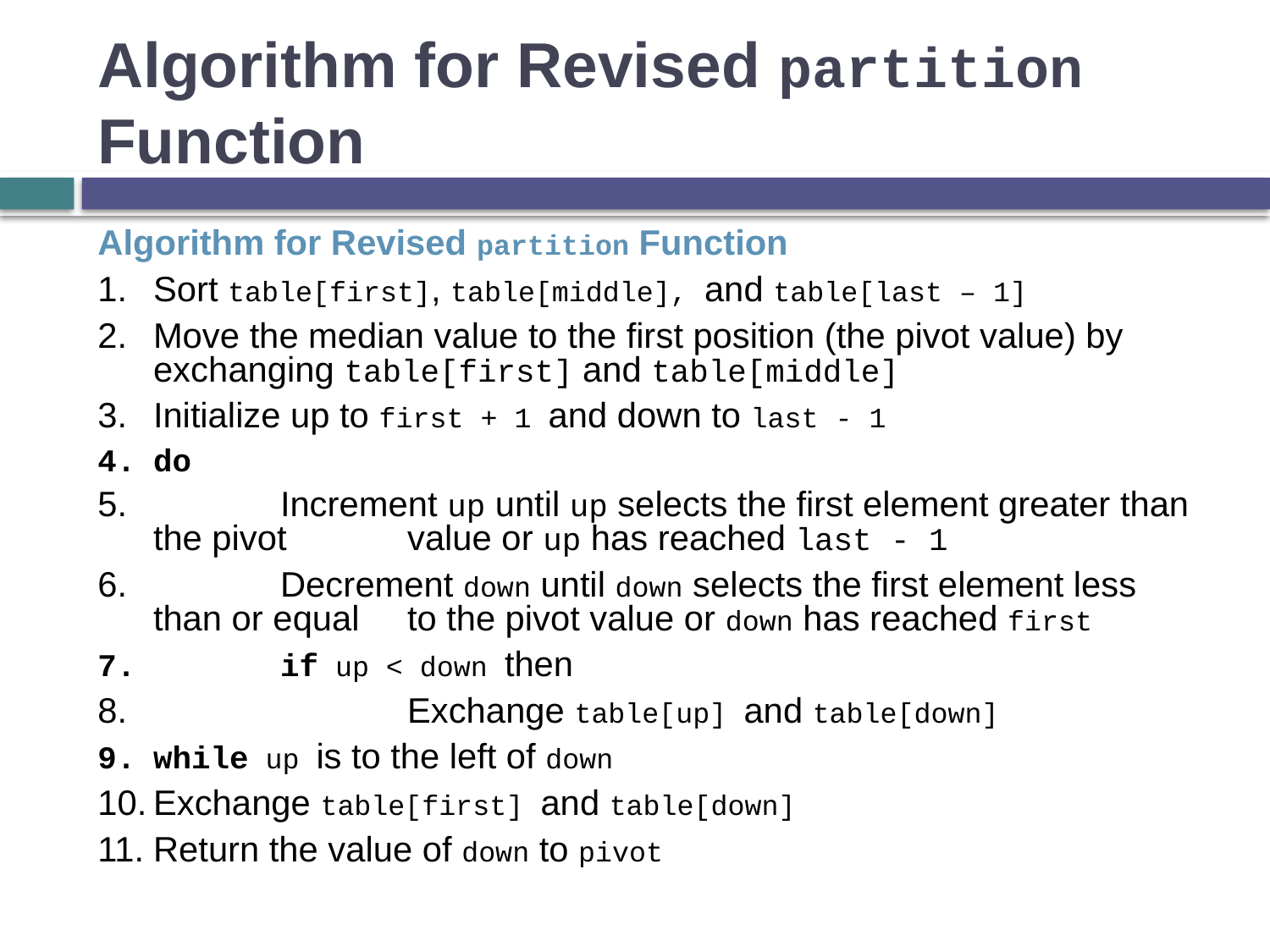

# Algorithm for Revised partition Function
Algorithm for Revised partition Function
Sort table[first], table[middle], and table[last – 1]
Move the median value to the first position (the pivot value) by exchanging table[first] and table[middle]
Initialize up to first + 1 and down to last - 1
do
 	Increment up until up selects the first element greater than the pivot 	value or up has reached last - 1
 	Decrement down until down selects the first element less than or equal 	to the pivot value or down has reached first
 	if up < down then
 		Exchange table[up] and table[down]
while up is to the left of down
Exchange table[first] and table[down]
Return the value of down to pivot